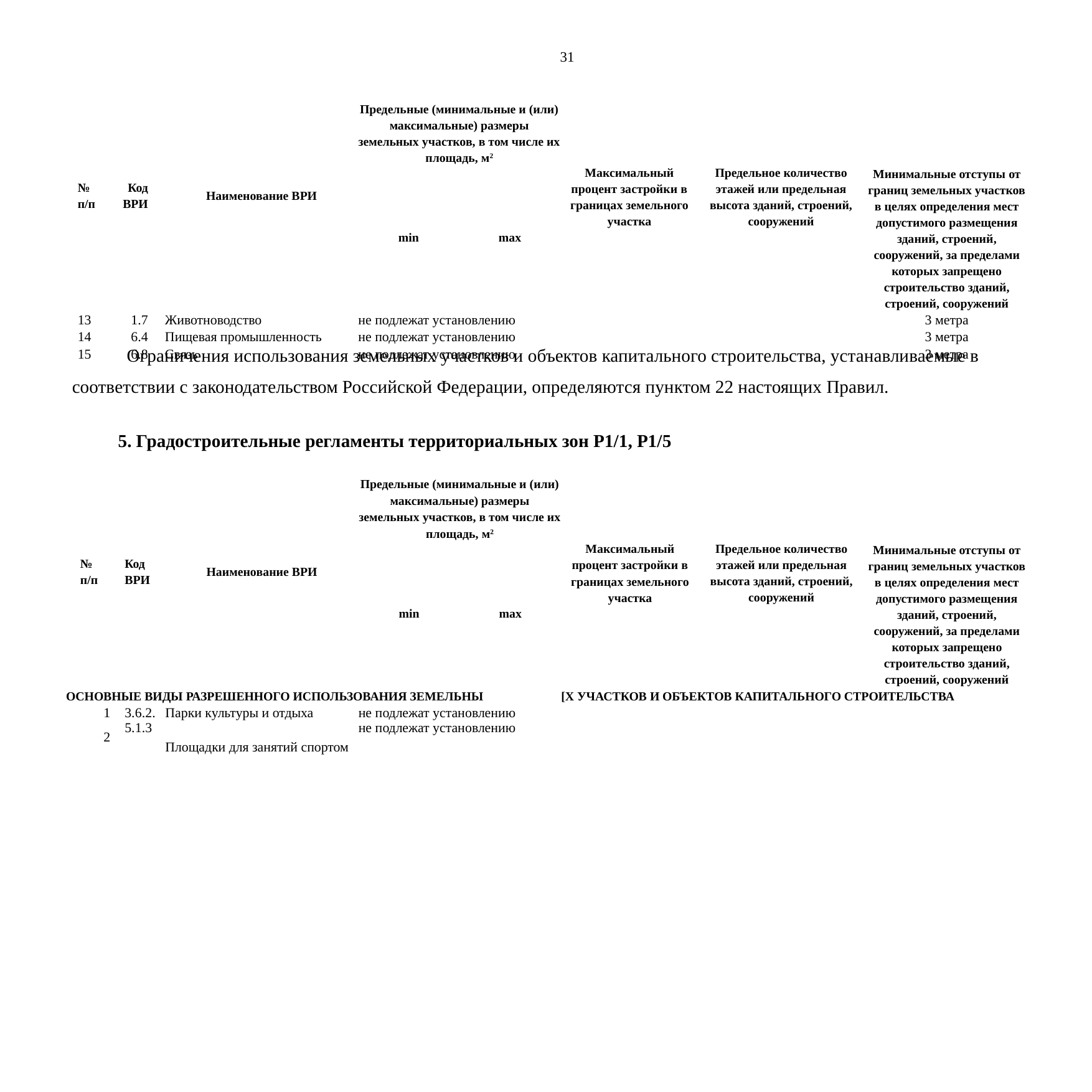

31
| № п/п | Код ВРИ | Наименование ВРИ | Предельные (минимальные и (или) максимальные) размеры земельных участков, в том числе их площадь, м2 |  | Максимальный процент застройки в границах земельного участка | Предельное количество этажей или предельная высота зданий, строений, сооружений | Минимальные отступы от границ земельных участков в целях определения мест допустимого размещения зданий, строений, сооружений, за пределами которых запрещено строительство зданий, строений, сооружений |
| --- | --- | --- | --- | --- | --- | --- | --- |
|  |  |  | min | max |  |  |  |
| 13 | 1.7 | Животноводство | не подлежат установлению |  |  |  | 3 метра |
| 14 | 6.4 | Пищевая промышленность | не подлежат установлению |  |  |  | 3 метра |
| 15 | 6.8 | Связь | не подлежат установлению |  |  |  | 3 метра |
Ограничения использования земельных участков и объектов капитального строительства, устанавливаемые в соответствии с законодательством Российской Федерации, определяются пунктом 22 настоящих Правил.
5. Градостроительные регламенты территориальных зон Р1/1, Р1/5
| № п/п | Код ВРИ | Наименование ВРИ | Предельные (минимальные и (или) максимальные) размеры земельных участков, в том числе их площадь, м2 |  | Максимальный процент застройки в границах земельного участка | Предельное количество этажей или предельная высота зданий, строений, сооружений | Минимальные отступы от границ земельных участков в целях определения мест допустимого размещения зданий, строений, сооружений, за пределами которых запрещено строительство зданий, строений, сооружений |
| --- | --- | --- | --- | --- | --- | --- | --- |
|  |  |  | min | max |  |  |  |
| ОСНОВНЫЕ ВИДЫ РАЗРЕШЕННОГО ИСПОЛЬЗОВАНИЯ ЗЕМЕЛЬНЫ |  |  |  |  | [Х УЧАСТКОВ И ОБЪЕКТОВ КАПИТАЛЬНОГО СТРОИТЕЛЬСТВА |  |  |
| 1 | 3.6.2. | Парки культуры и отдыха | не подлежат установлению |  |  |  |  |
| 2 | 5.1.3 | Площадки для занятий спортом | не подлежат установлению |  |  |  |  |